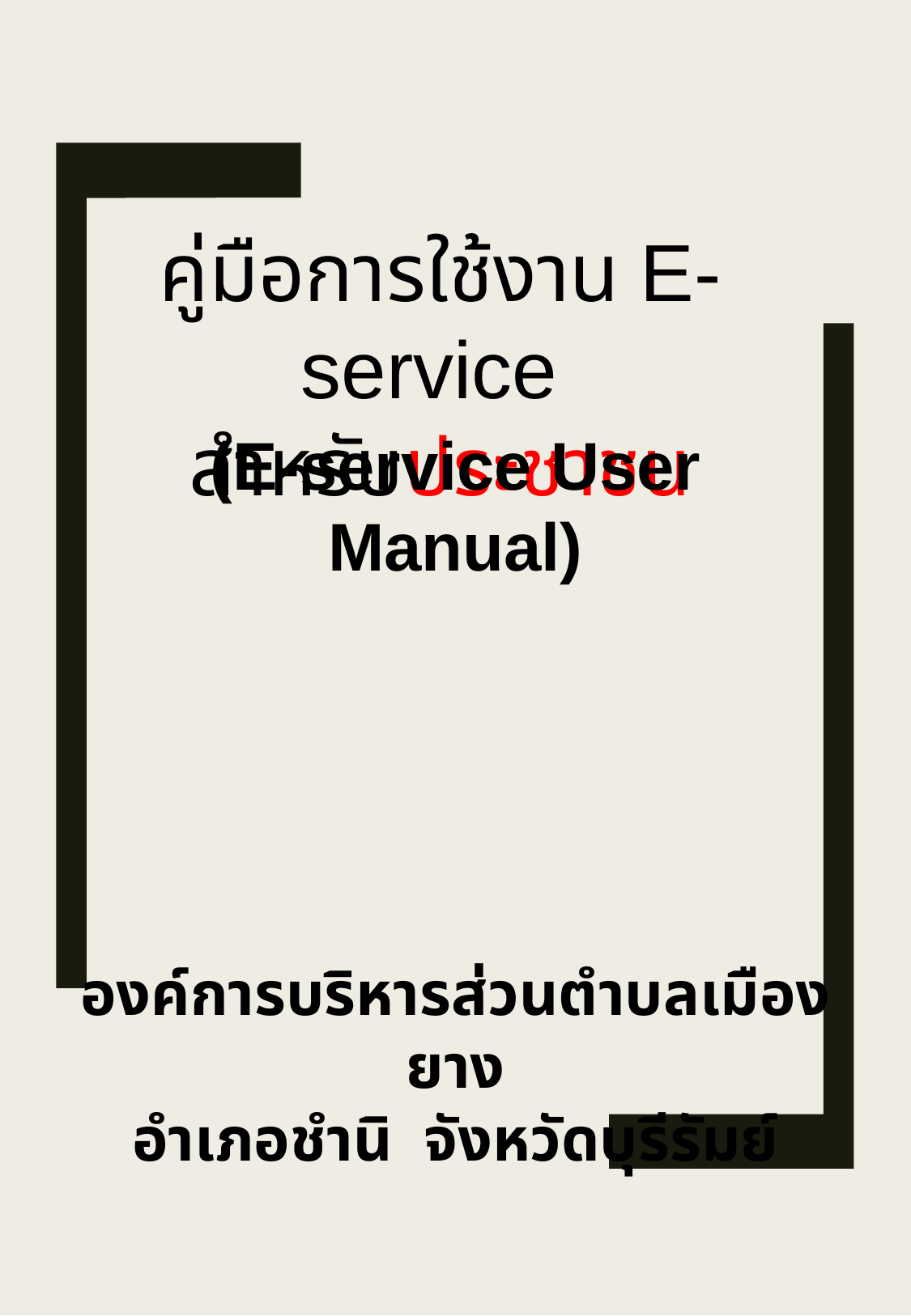

คู่มือการใช้งาน E-service
สำหรับประชาชน
(E-service User Manual)
องค์การบริหารส่วนตำบลเมืองยาง
อำเภอชำนิ  จังหวัดบุรีรัมย์